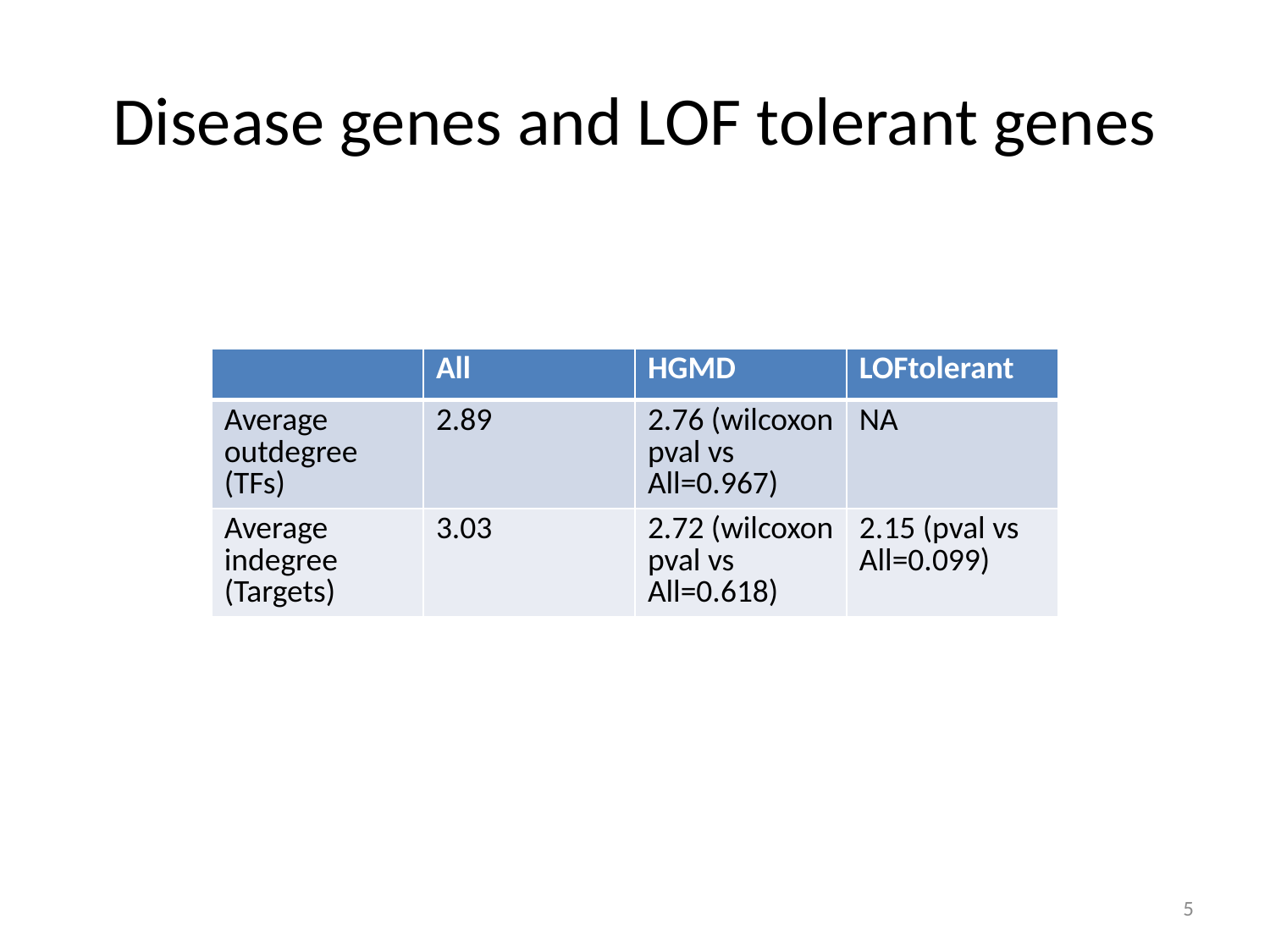

# Disease genes and LOF tolerant genes
|  | All | HGMD | LOFtolerant |
| --- | --- | --- | --- |
| Average outdegree (TFs) | 2.89 | 2.76 (wilcoxon pval vs All=0.967) | NA |
| Average indegree (Targets) | 3.03 | 2.72 (wilcoxon pval vs All=0.618) | 2.15 (pval vs All=0.099) |
5